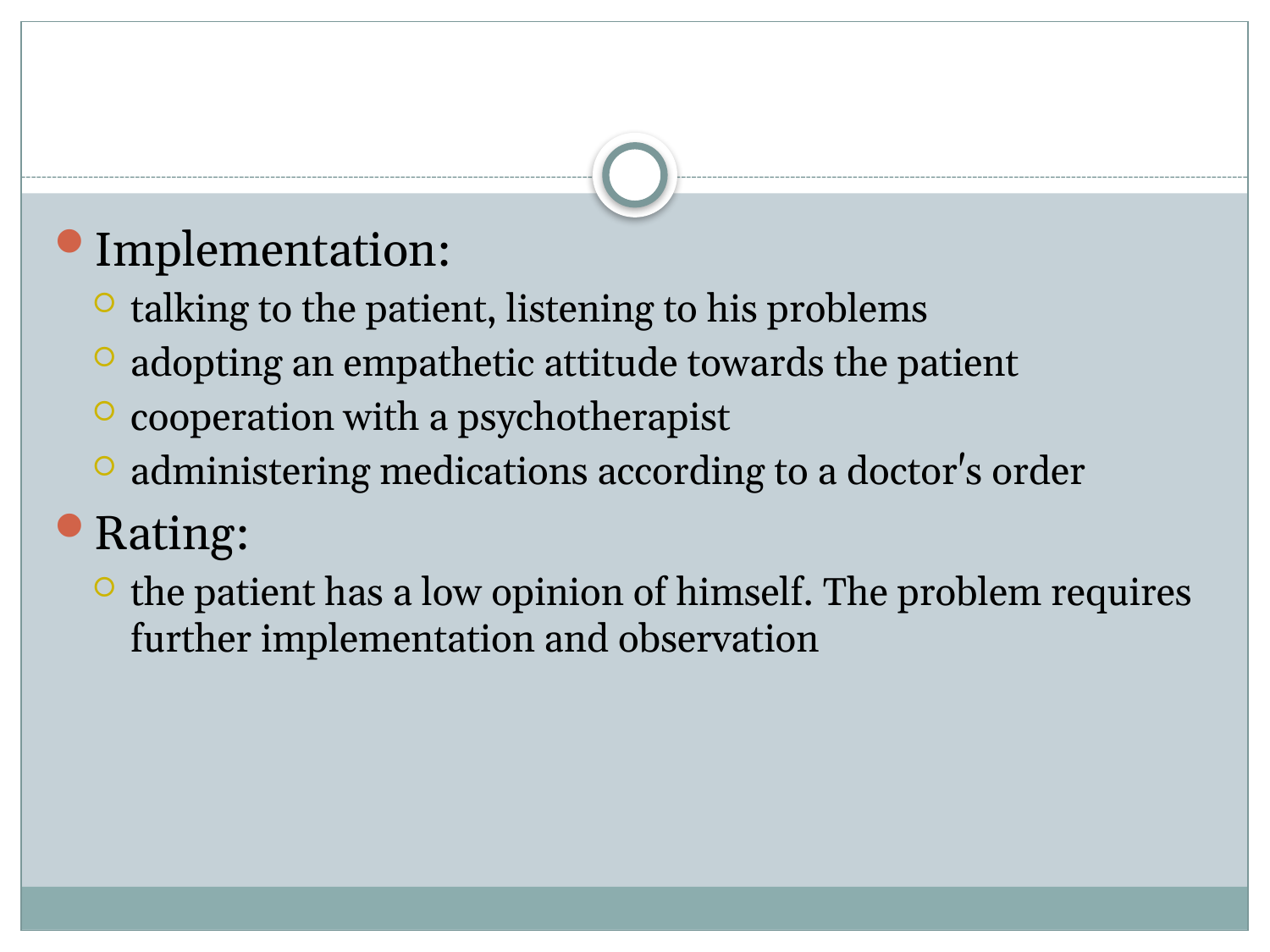

#
Implementation:
talking to the patient, listening to his problems
adopting an empathetic attitude towards the patient
cooperation with a psychotherapist
administering medications according to a doctor's order
Rating:
the patient has a low opinion of himself. The problem requires further implementation and observation